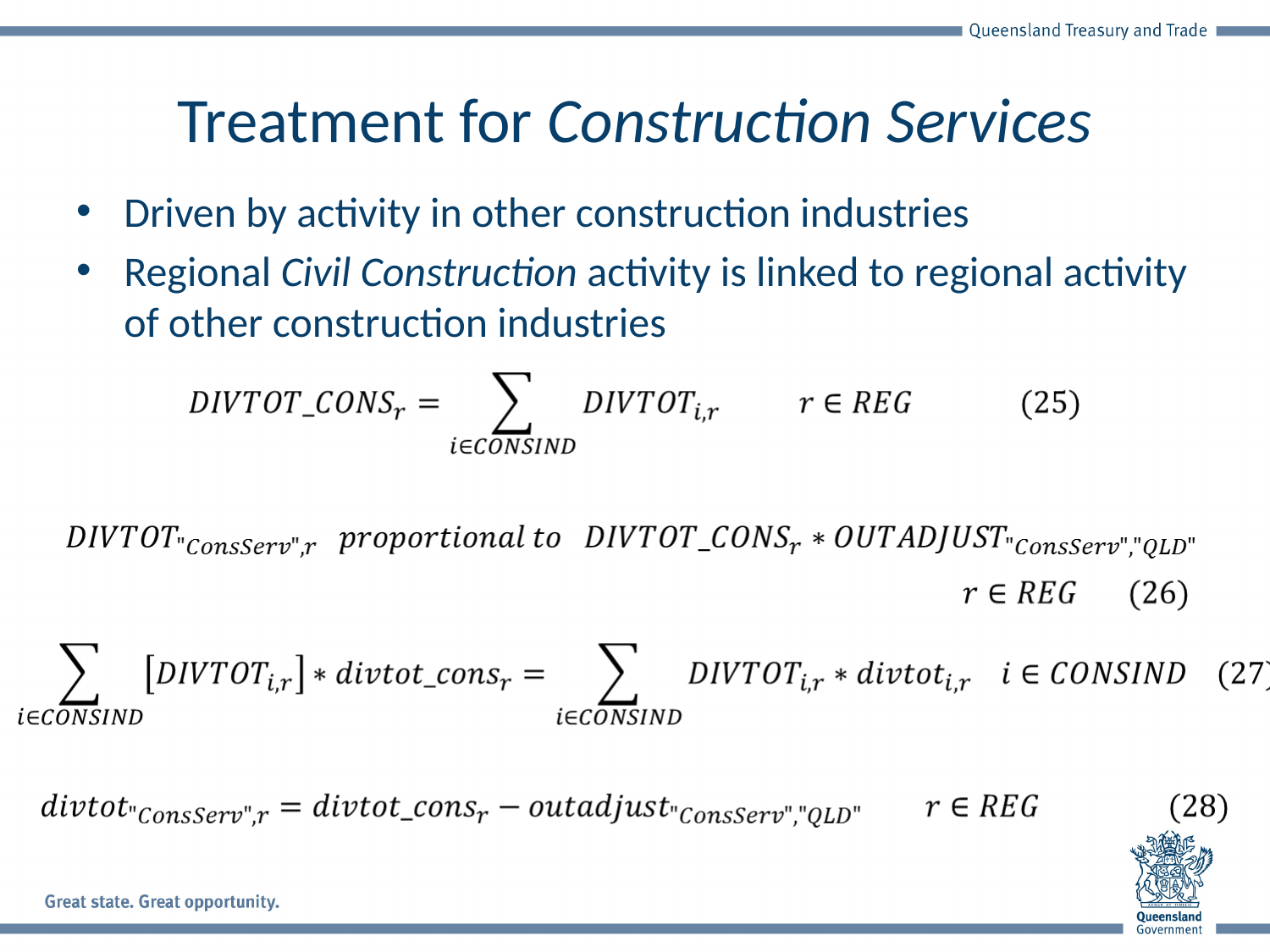

# Treatment for Construction Services
Driven by activity in other construction industries
Regional Civil Construction activity is linked to regional activity of other construction industries